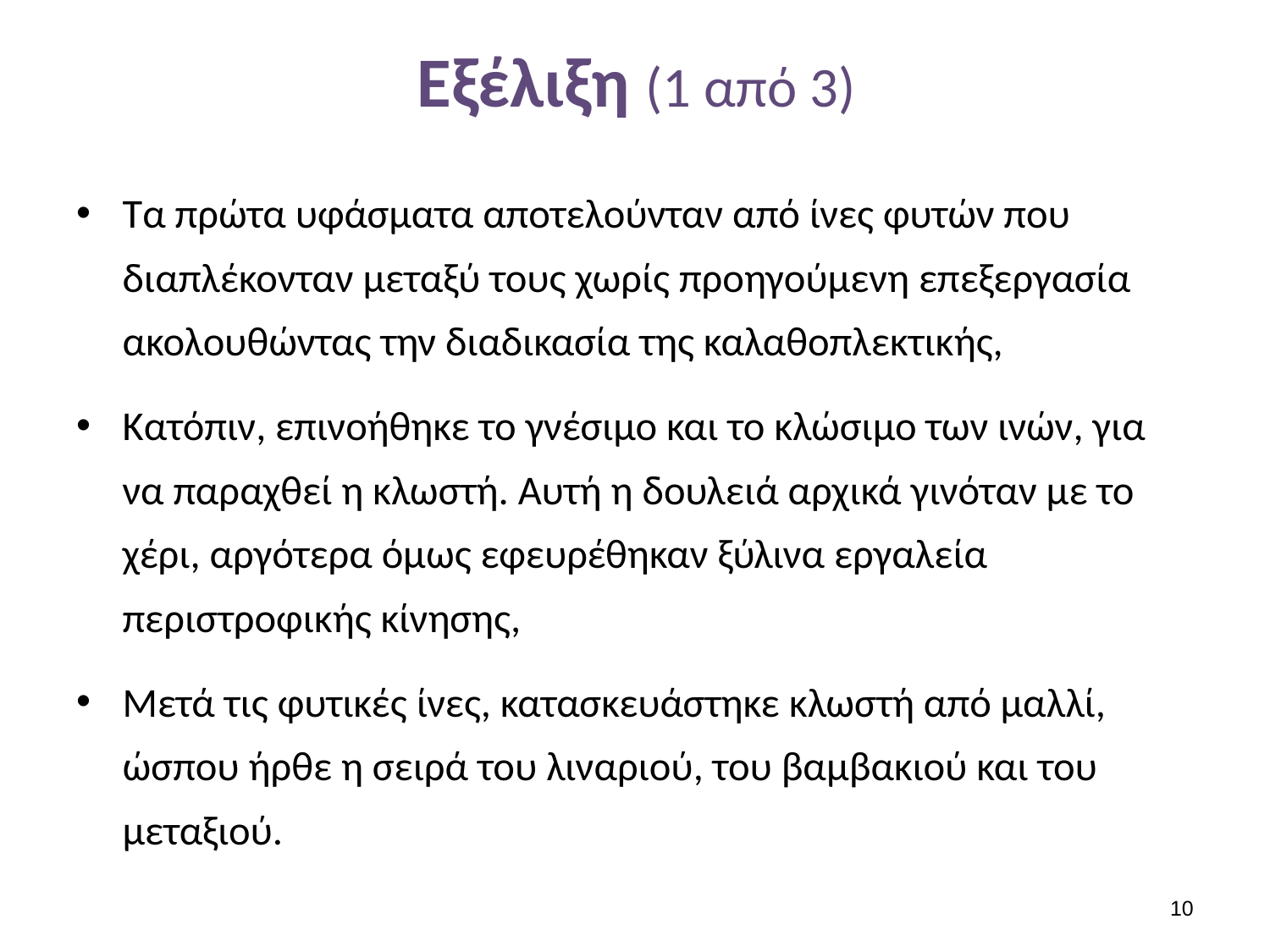

# Εξέλιξη (1 από 3)
Τα πρώτα υφάσματα αποτελούνταν από ίνες φυτών που διαπλέκονταν μεταξύ τους χωρίς προηγούμενη επεξεργασία ακολουθώντας την διαδικασία της καλαθοπλεκτικής,
Κατόπιν, επινοήθηκε το γνέσιμο και το κλώσιμο των ινών, για να παραχθεί η κλωστή. Αυτή η δουλειά αρχικά γινόταν με το χέρι, αργότερα όμως εφευρέθηκαν ξύλινα εργαλεία περιστροφικής κίνησης,
Μετά τις φυτικές ίνες, κατασκευάστηκε κλωστή από μαλλί, ώσπου ήρθε η σειρά του λιναριού, του βαμβακιού και του μεταξιού.
10